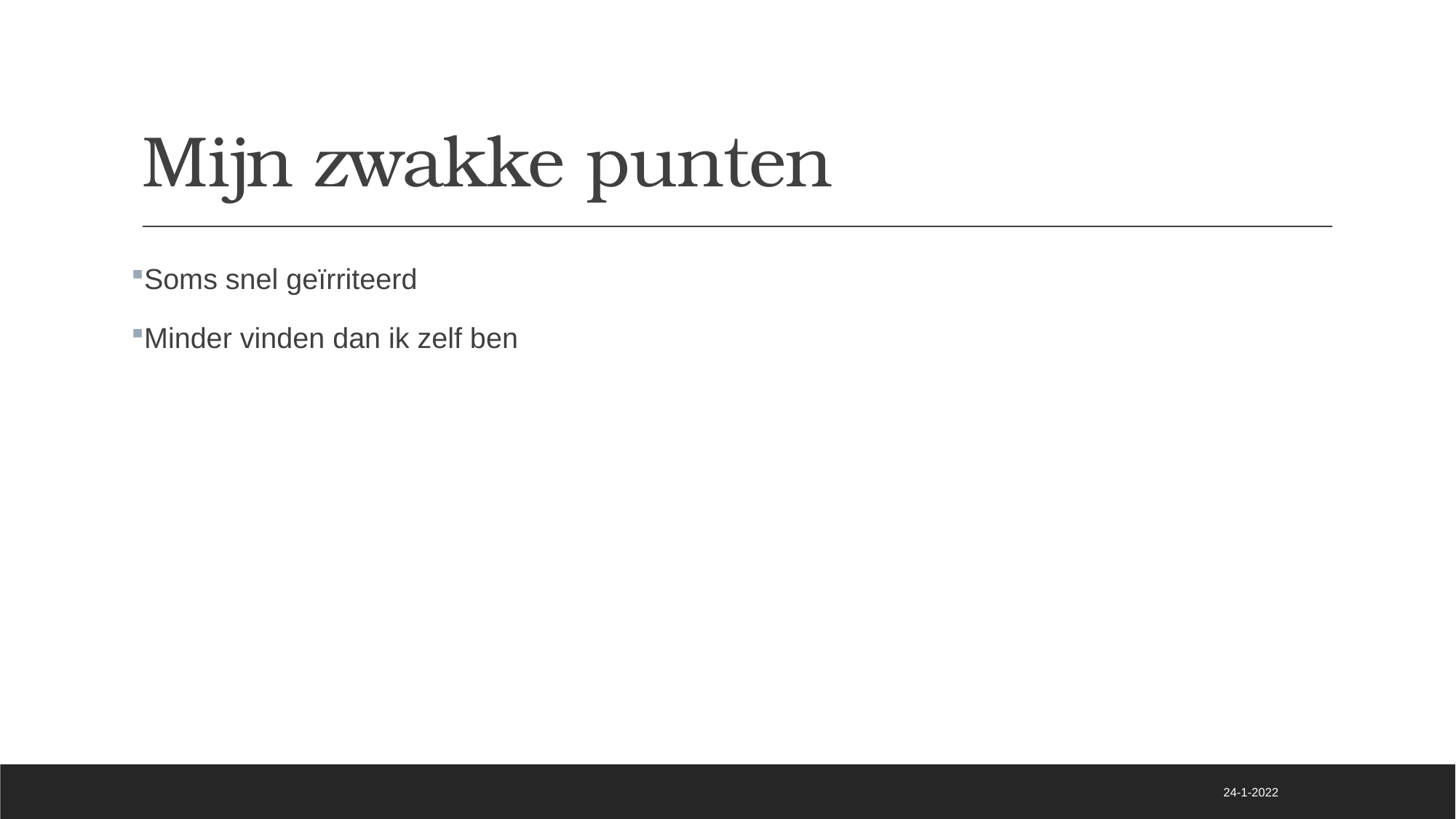

# Mijn zwakke punten
Soms snel geïrriteerd
Minder vinden dan ik zelf ben
24-1-2022